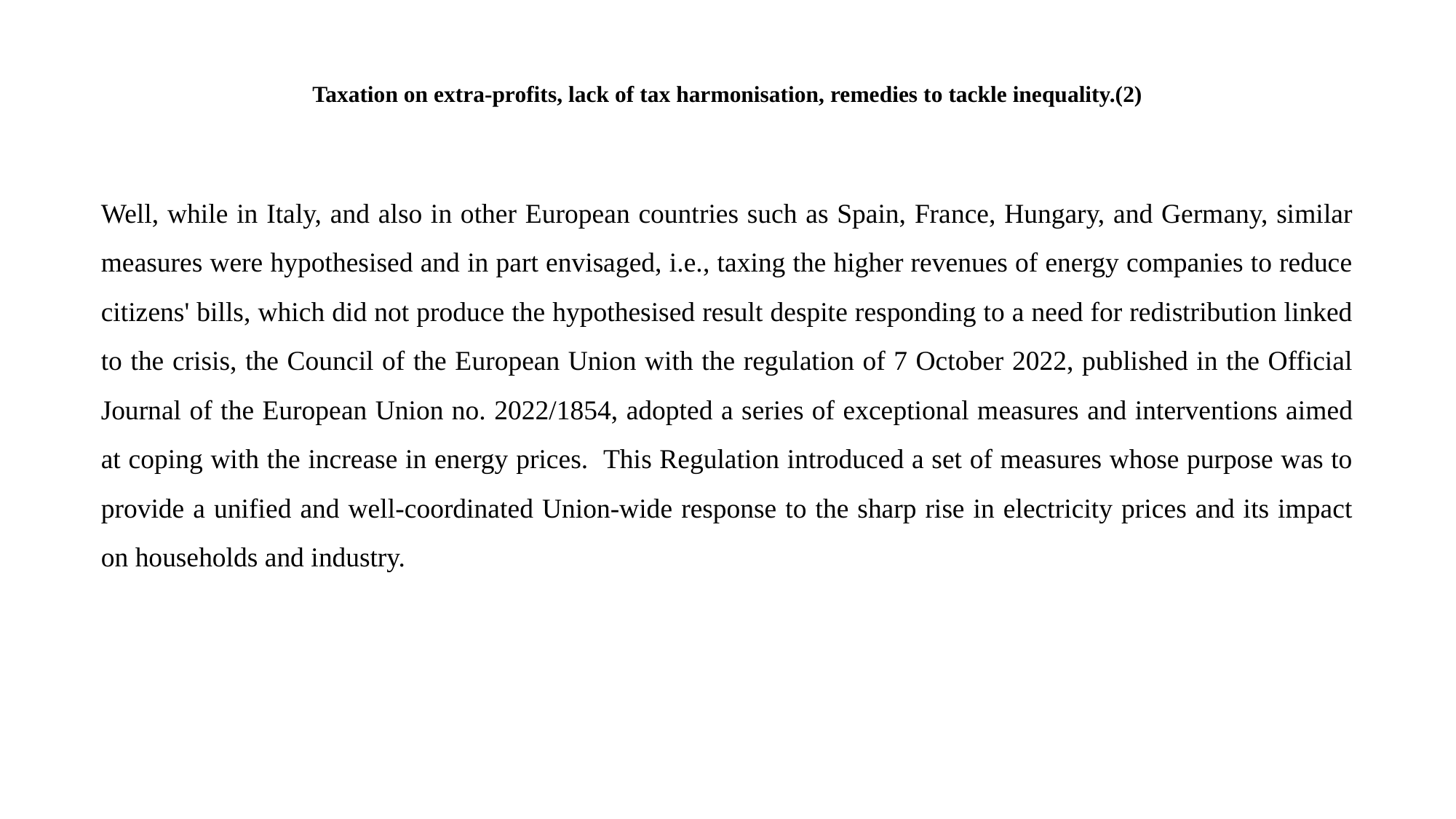

# Taxation on extra-profits, lack of tax harmonisation, remedies to tackle inequality.(2)
Well, while in Italy, and also in other European countries such as Spain, France, Hungary, and Germany, similar measures were hypothesised and in part envisaged, i.e., taxing the higher revenues of energy companies to reduce citizens' bills, which did not produce the hypothesised result despite responding to a need for redistribution linked to the crisis, the Council of the European Union with the regulation of 7 October 2022, published in the Official Journal of the European Union no. 2022/1854, adopted a series of exceptional measures and interventions aimed at coping with the increase in energy prices.  This Regulation introduced a set of measures whose purpose was to provide a unified and well-coordinated Union-wide response to the sharp rise in electricity prices and its impact on households and industry.